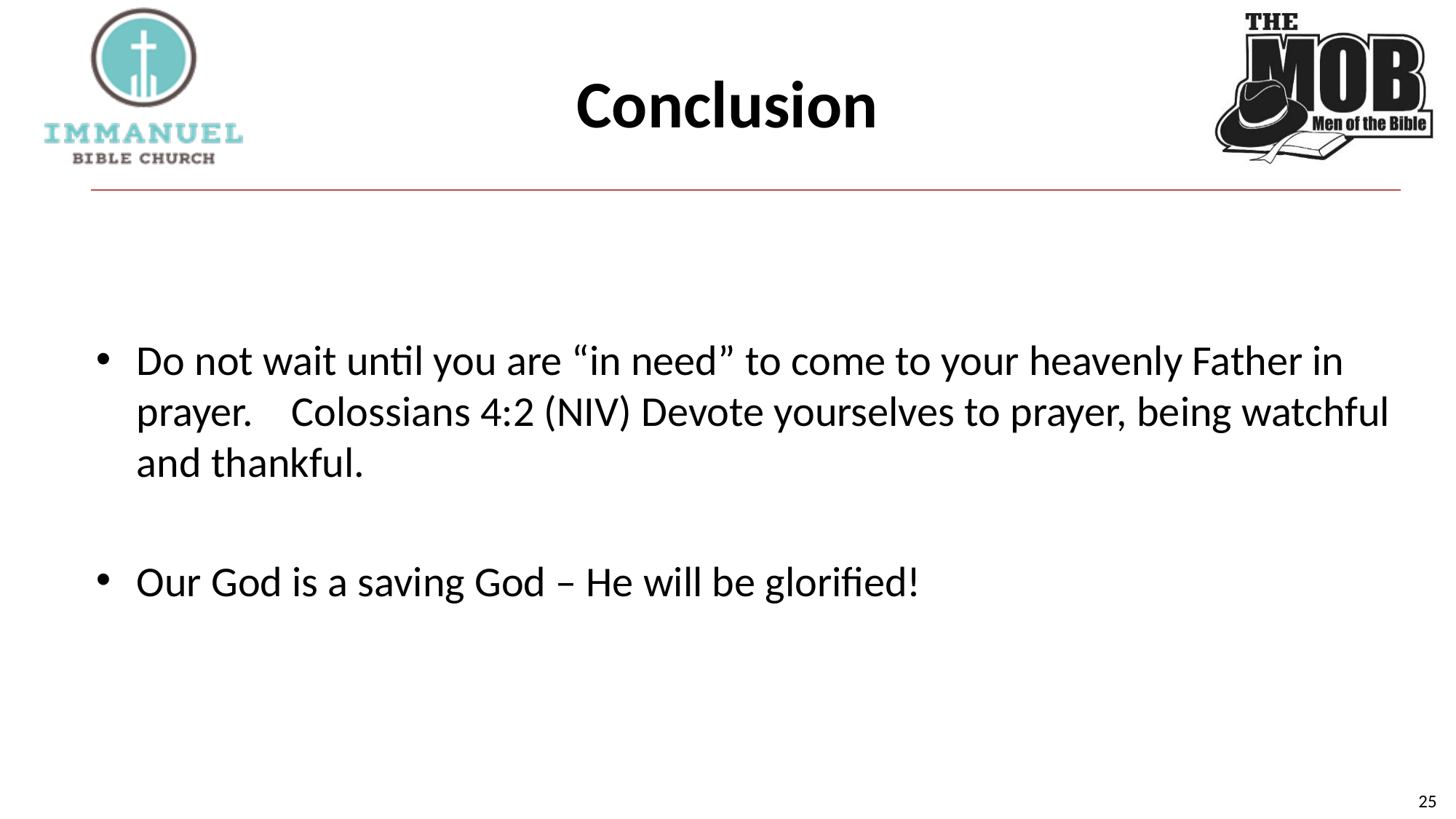

# Conclusion

Do not wait until you are “in need” to come to your heavenly Father in prayer.    Colossians 4:2 (NIV) Devote yourselves to prayer, being watchful and thankful.

Our God is a saving God – He will be glorified!

25